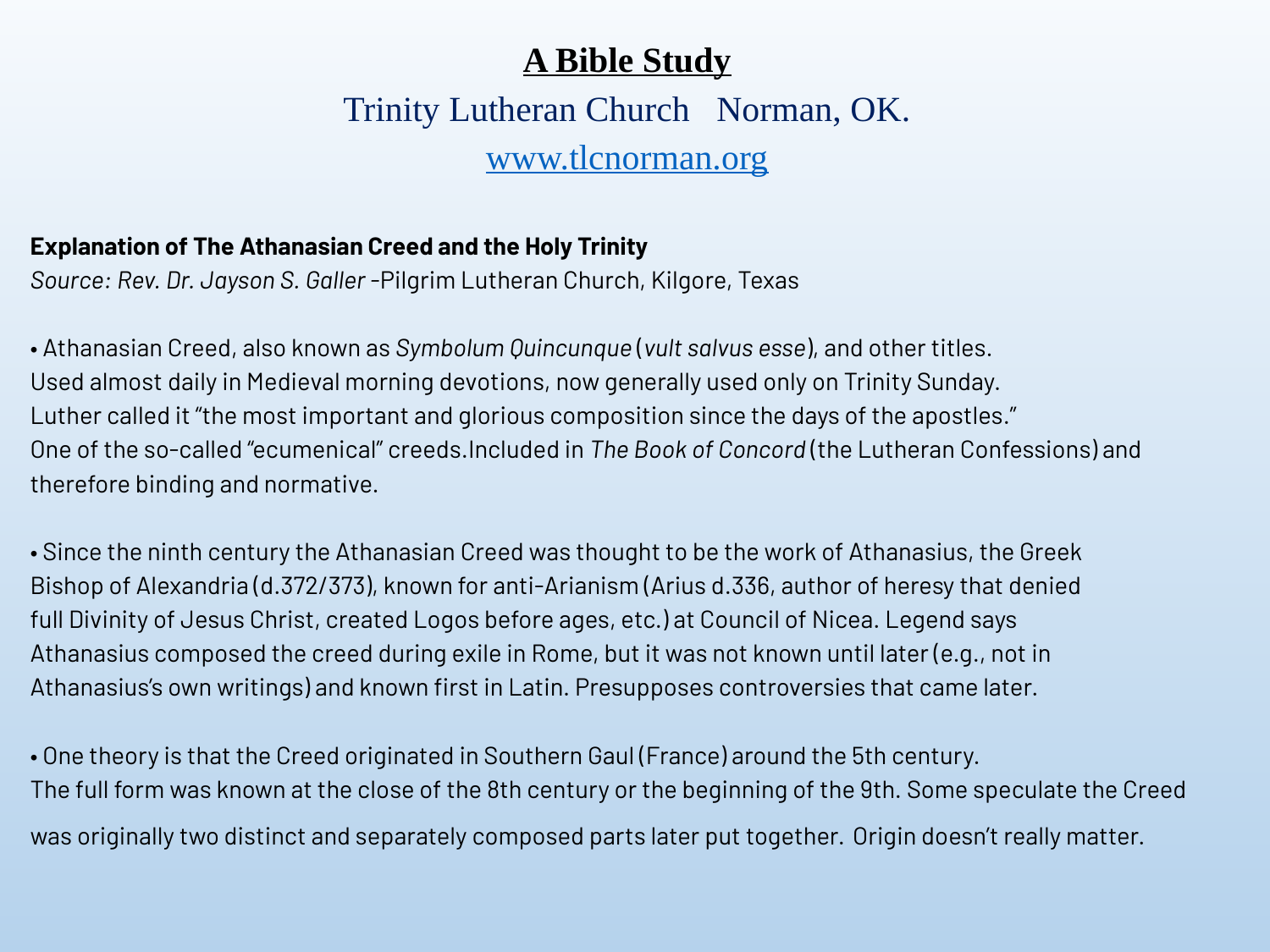

A Bible Study
Trinity Lutheran Church   Norman, OK.
www.tlcnorman.org

Explanation of The Athanasian Creed and the Holy Trinity
Source: Rev. Dr. Jayson S. Galler -Pilgrim Lutheran Church, Kilgore, Texas

• Athanasian Creed, also known as Symbolum Quincunque (vult salvus esse), and other titles.
Used almost daily in Medieval morning devotions, now generally used only on Trinity Sunday.
Luther called it “the most important and glorious composition since the days of the apostles.”
One of the so-called “ecumenical” creeds.Included in The Book of Concord (the Lutheran Confessions) and therefore binding and normative.

• Since the ninth century the Athanasian Creed was thought to be the work of Athanasius, the Greek
Bishop of Alexandria (d.372/373), known for anti-Arianism (Arius d.336, author of heresy that denied
full Divinity of Jesus Christ, created Logos before ages, etc.) at Council of Nicea. Legend says
Athanasius composed the creed during exile in Rome, but it was not known until later (e.g., not in
Athanasius’s own writings) and known first in Latin. Presupposes controversies that came later.

• One theory is that the Creed originated in Southern Gaul (France) around the 5th century.
The full form was known at the close of the 8th century or the beginning of the 9th. Some speculate the Creed was originally two distinct and separately composed parts later put together. Origin doesn’t really matter.